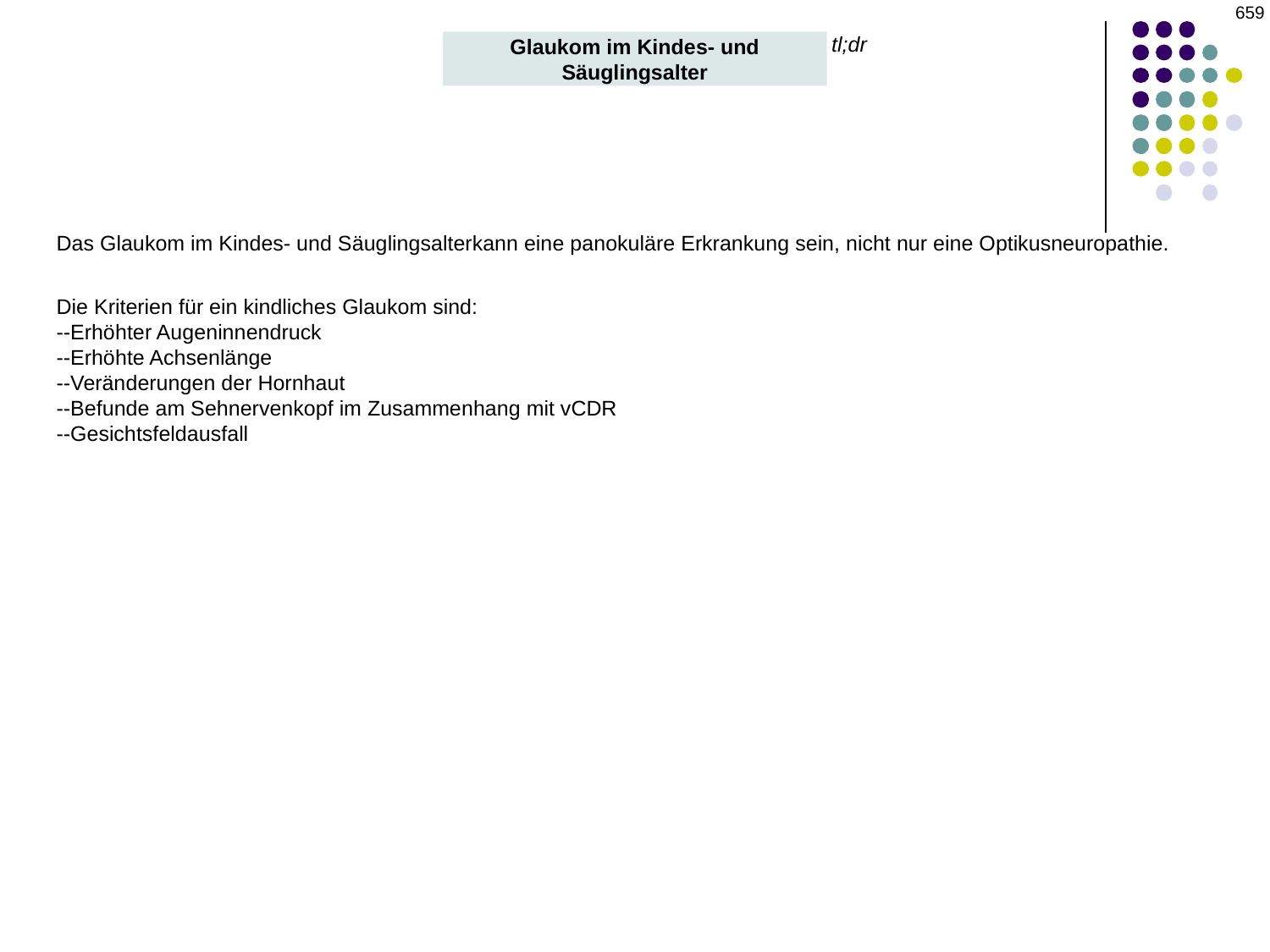

659
tl;dr
Glaukom im Kindes- und Säuglingsalter
Das Glaukom im Kindes- und Säuglingsalterkann eine panokuläre Erkrankung sein, nicht nur eine Optikusneuropathie.

Die Kriterien für ein kindliches Glaukom sind:
--Erhöhter Augeninnendruck
--Erhöhte Achsenlänge
--Veränderungen der Hornhaut
--Befunde am Sehnervenkopf im Zusammenhang mit vCDR
--Gesichtsfeldausfall